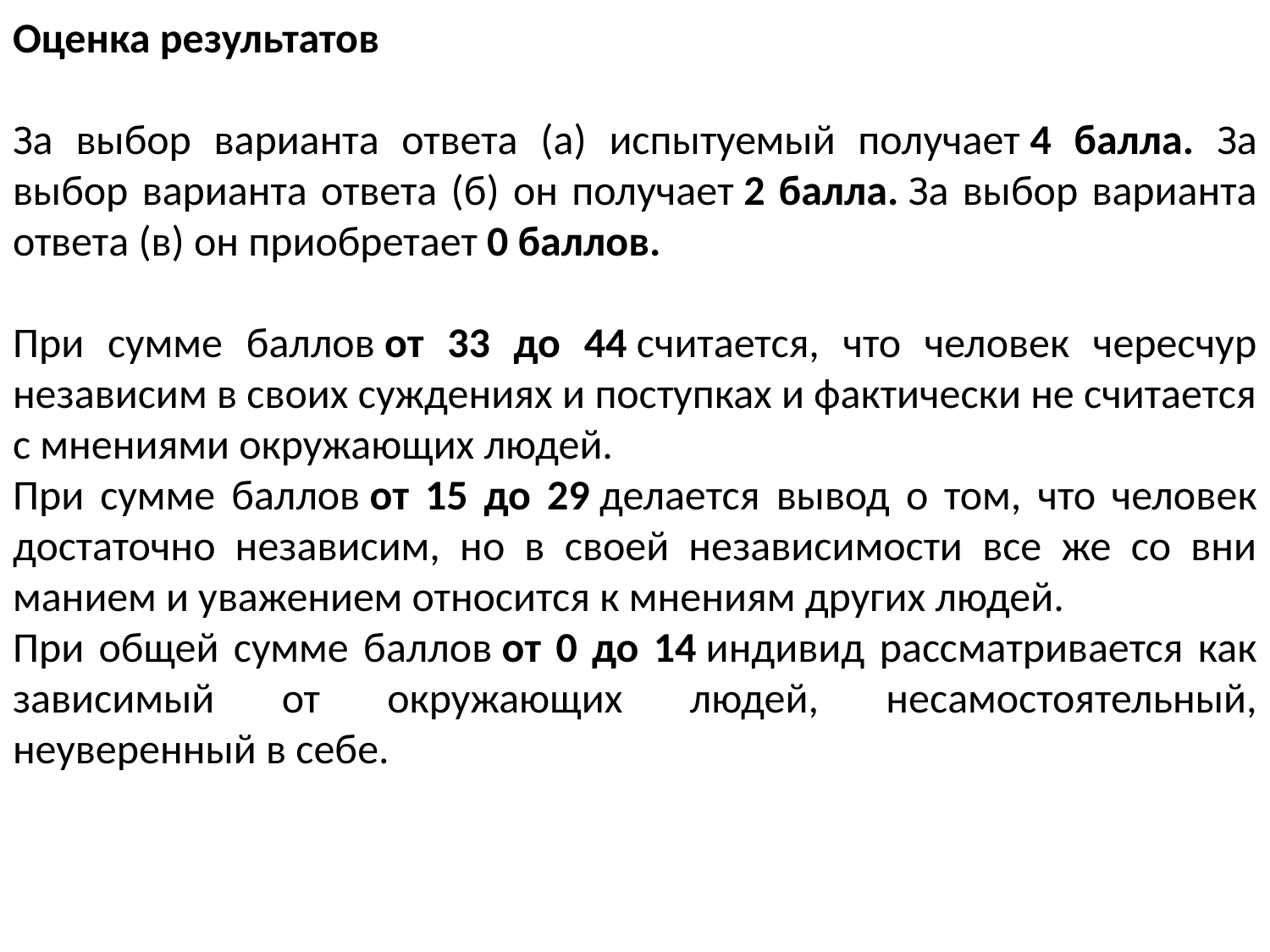

Оценка результатов

За выбор варианта ответа (а) испытуемый получает 4 балла. За выбор варианта ответа (б) он получает 2 балла. За выбор варианта ответа (в) он приобретает 0 баллов.

При сумме баллов от 33 до 44 считается, что человек чересчур независим в своих суждениях и поступках и фактически не считается с мнениями окружающих людей.
При сумме баллов от 15 до 29 делается вывод о том, что чело­век достаточно независим, но в своей независимости все же со вни­манием и уважением относится к мнениям других людей.
При общей сумме баллов от 0 до 14 индивид рассматривается как зависимый от окружающих людей, несамостоятельный, неуверенный в себе.